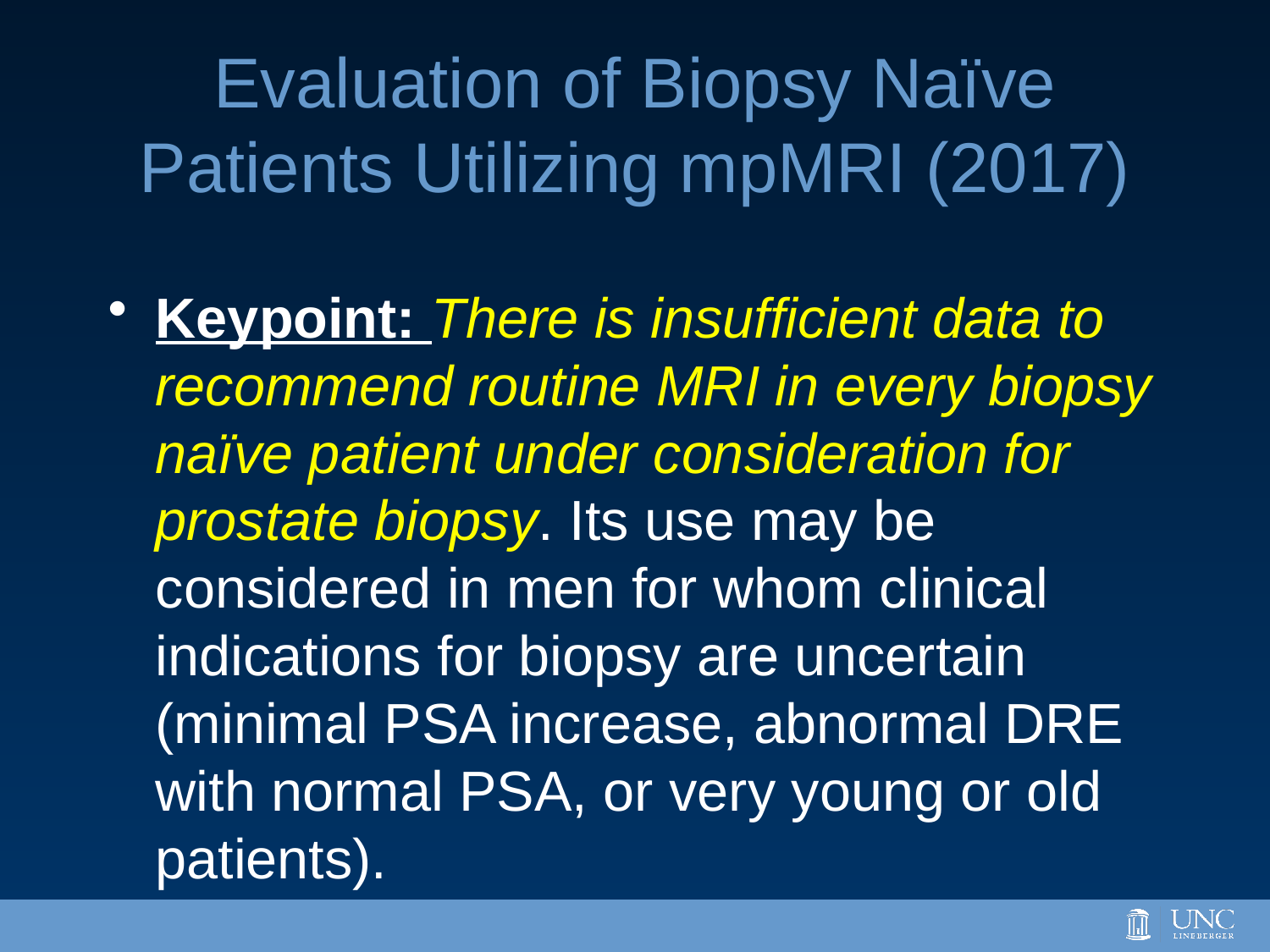

# Evaluation of Biopsy Naïve Patients Utilizing mpMRI (2017)
Keypoint: There is insufficient data to recommend routine MRI in every biopsy naïve patient under consideration for prostate biopsy. Its use may be considered in men for whom clinical indications for biopsy are uncertain (minimal PSA increase, abnormal DRE with normal PSA, or very young or old patients).